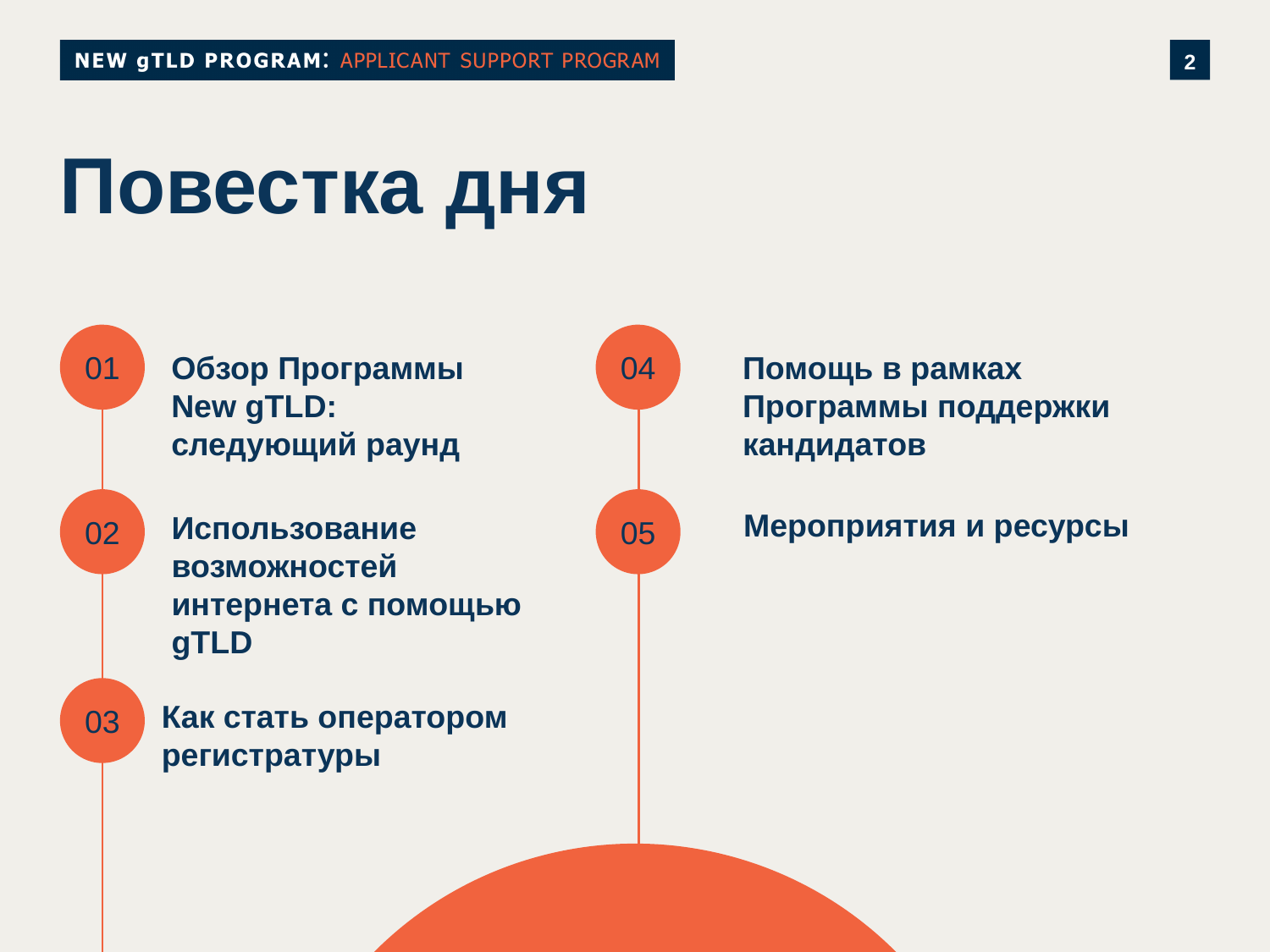

# Повестка дня
01
04
Обзор Программы
New gTLD:
следующий раунд

Помощь в рамках Программы поддержки кандидатов
02
05
Использование возможностей интернета с помощью gTLD
Мероприятия и ресурсы

03
Как стать оператором регистратуры